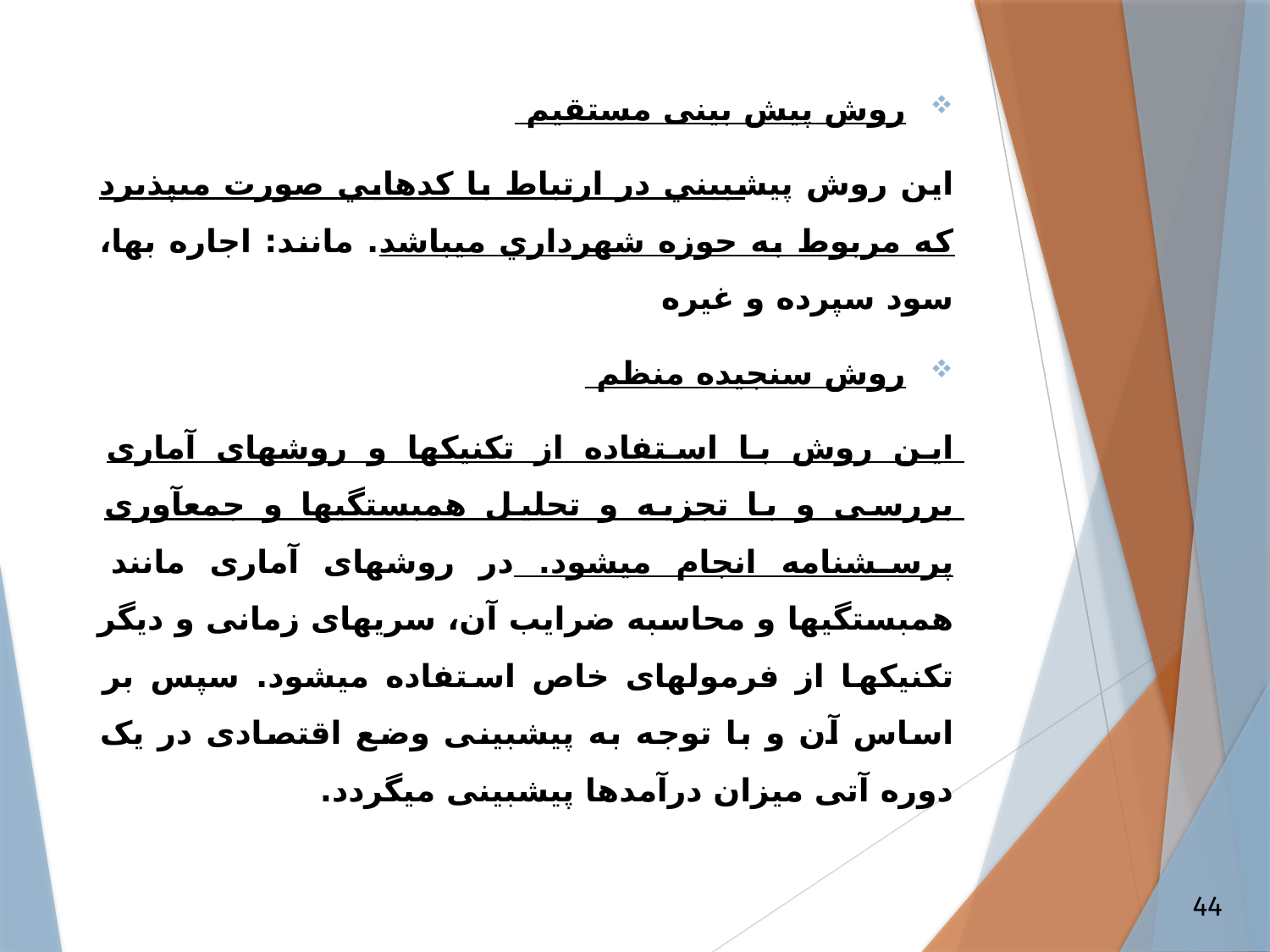

روش پیش بینی مستقیم
اين روش پيش­بيني در ارتباط با كدهايي صورت مي­پذيرد كه مربوط به حوزه شهرداري مي­باشد. مانند: اجاره بها، سود سپرده و غیره
روش سنجیده منظم
این روش با استفاده از تکنیک­ها و روش­های آماری بررسی و با تجزیه و تحلیل همبستگی­ها و جمع­آوری پرسشنامه انجام می­شود. در روش­های آماری مانند همبستگی­ها و محاسبه ضرایب آن، سری­های زمانی و دیگر تکنیک­ها از فرمول­های خاص استفاده می­شود. سپس بر اساس آن و با توجه به پیش­بینی وضع اقتصادی در یک دوره آتی میزان درآمدها پیش­بینی می­گردد.

44